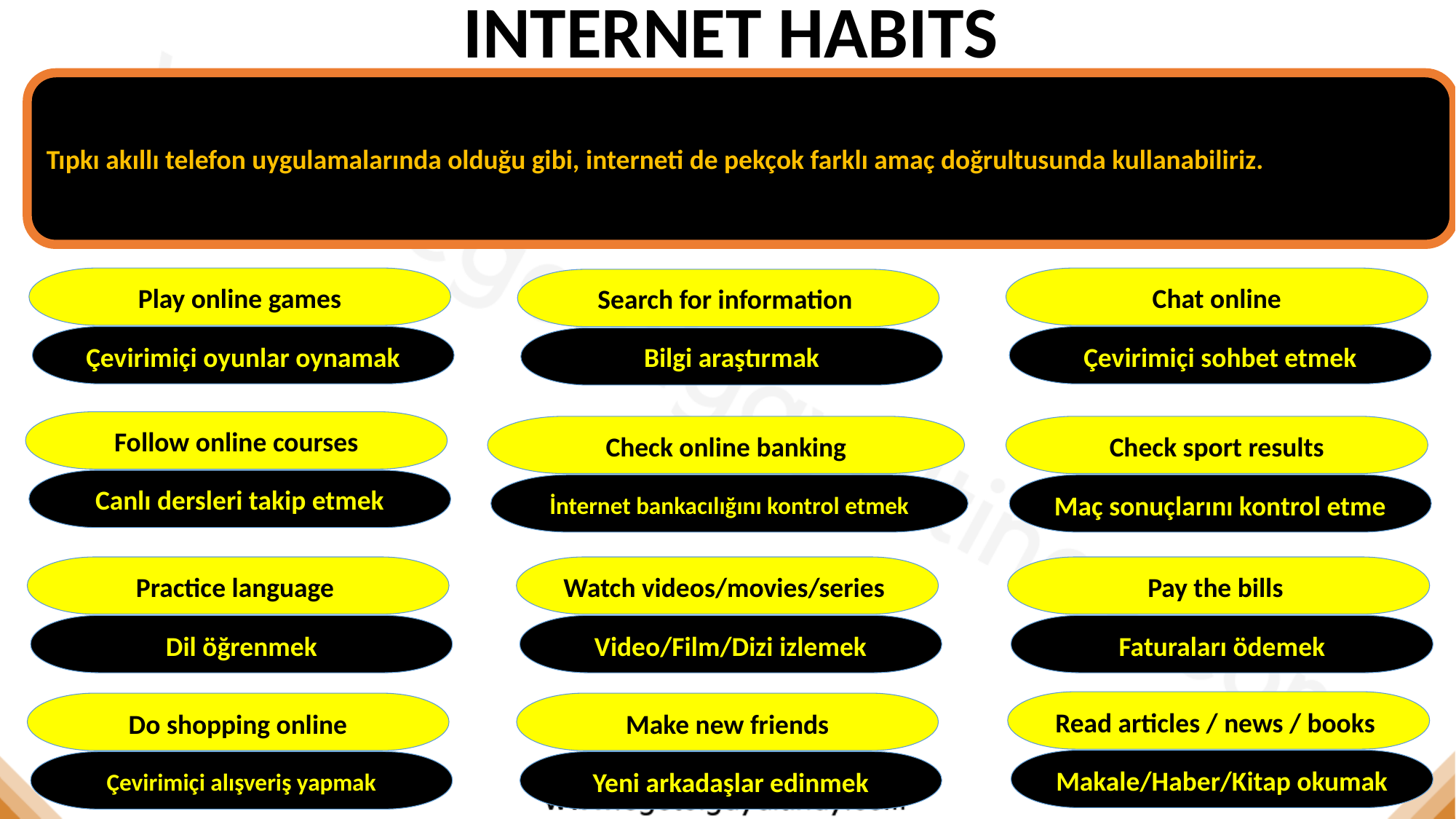

INTERNET HABITS
Tıpkı akıllı telefon uygulamalarında olduğu gibi, interneti de pekçok farklı amaç doğrultusunda kullanabiliriz.
Play online games
Chat online
Search for information
Çevirimiçi oyunlar oynamak
Çevirimiçi sohbet etmek
Bilgi araştırmak
Follow online courses
Check online banking
Check sport results
Canlı dersleri takip etmek
İnternet bankacılığını kontrol etmek
Maç sonuçlarını kontrol etme
Practice language
Watch videos/movies/series
Pay the bills
Dil öğrenmek
Video/Film/Dizi izlemek
Faturaları ödemek
Read articles / news / books
Do shopping online
Make new friends
Makale/Haber/Kitap okumak
Çevirimiçi alışveriş yapmak
Yeni arkadaşlar edinmek